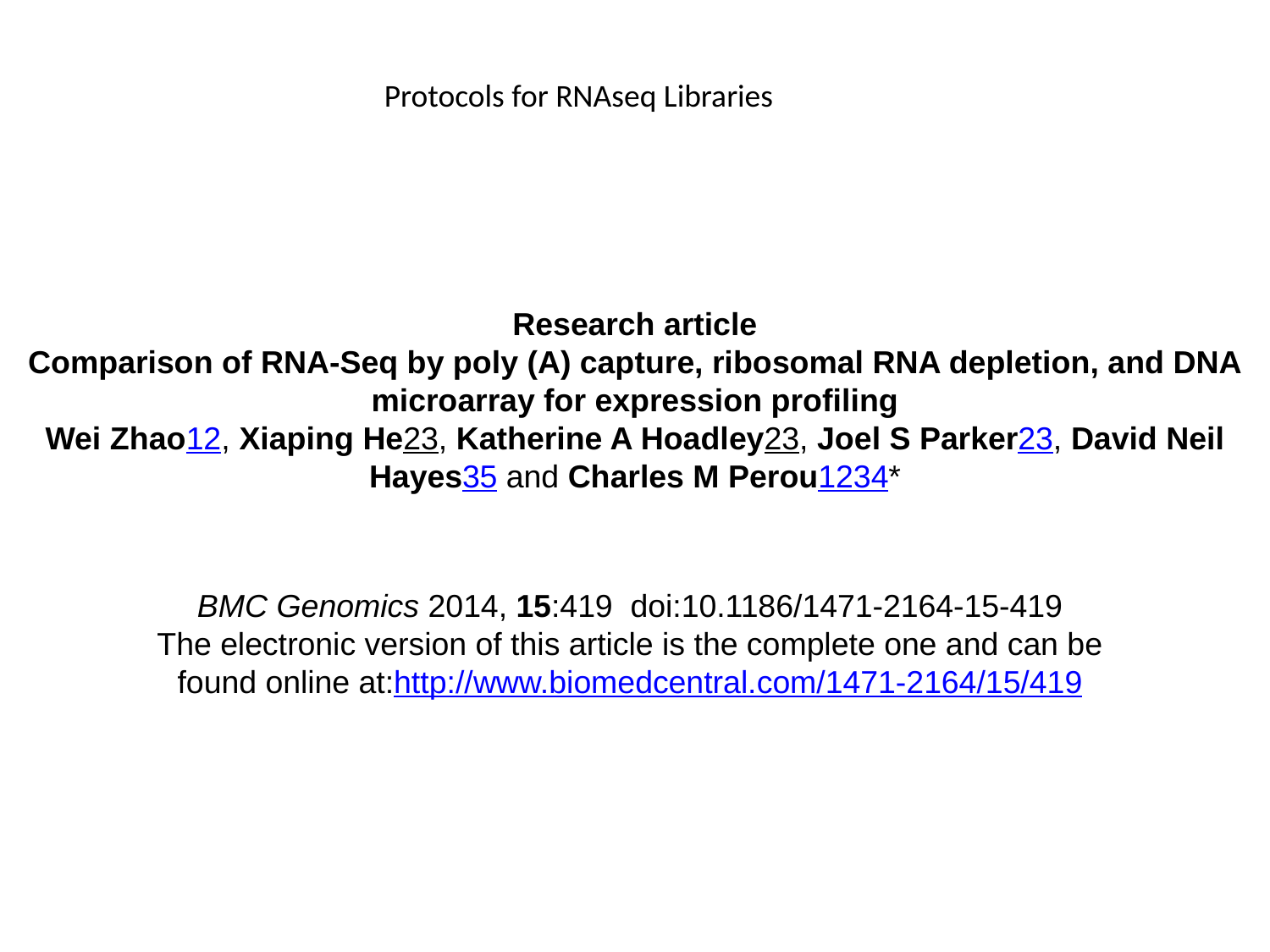

Protocols for RNAseq Libraries
Research article
Comparison of RNA-Seq by poly (A) capture, ribosomal RNA depletion, and DNA microarray for expression profiling
Wei Zhao12, Xiaping He23, Katherine A Hoadley23, Joel S Parker23, David Neil Hayes35 and Charles M Perou1234*
BMC Genomics 2014, 15:419  doi:10.1186/1471-2164-15-419
The electronic version of this article is the complete one and can be found online at:http://www.biomedcentral.com/1471-2164/15/419